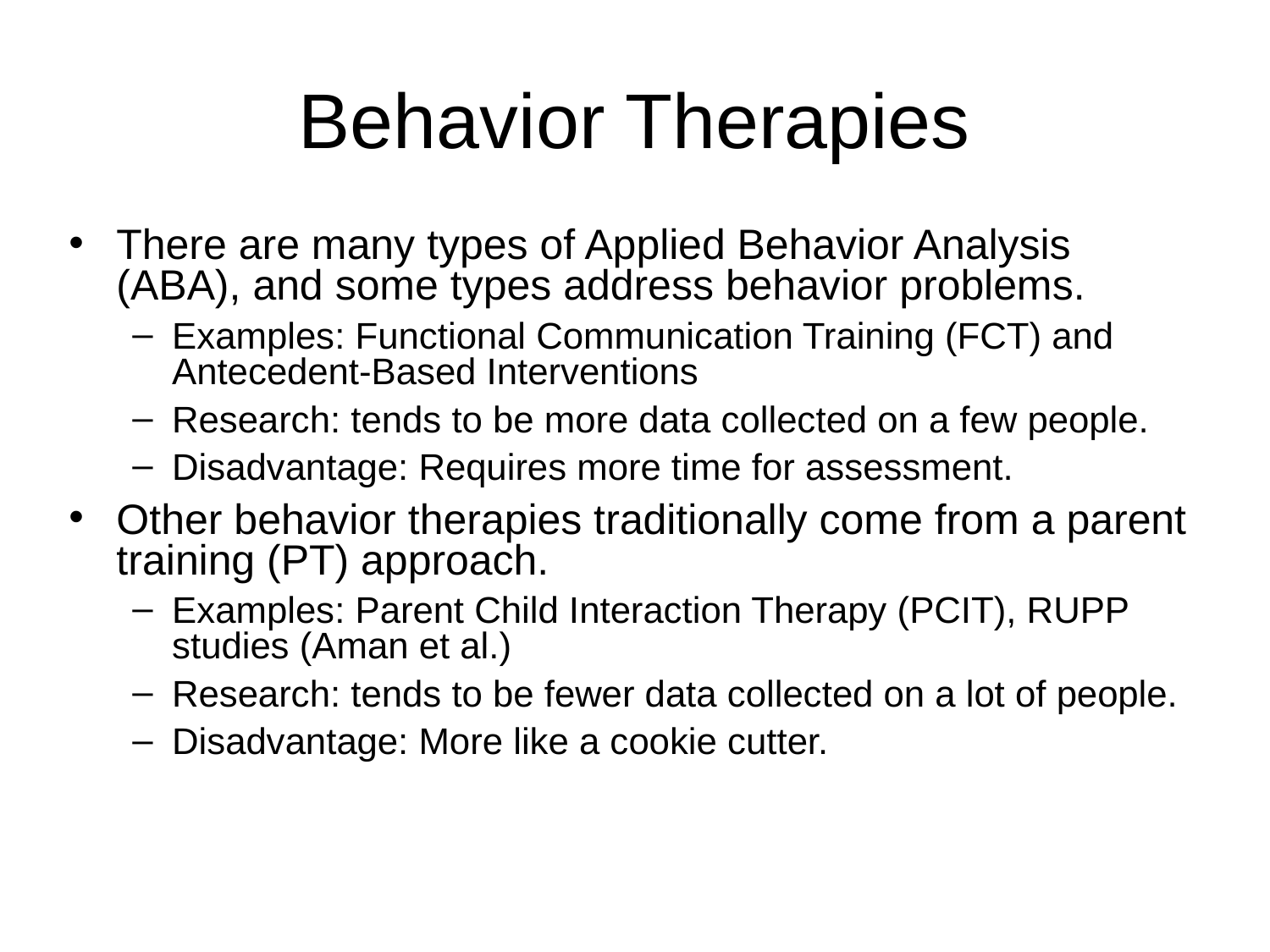

# Behavior Therapies
There are many types of Applied Behavior Analysis (ABA), and some types address behavior problems.
Examples: Functional Communication Training (FCT) and Antecedent-Based Interventions
Research: tends to be more data collected on a few people.
Disadvantage: Requires more time for assessment.
Other behavior therapies traditionally come from a parent training (PT) approach.
Examples: Parent Child Interaction Therapy (PCIT), RUPP studies (Aman et al.)
Research: tends to be fewer data collected on a lot of people.
Disadvantage: More like a cookie cutter.